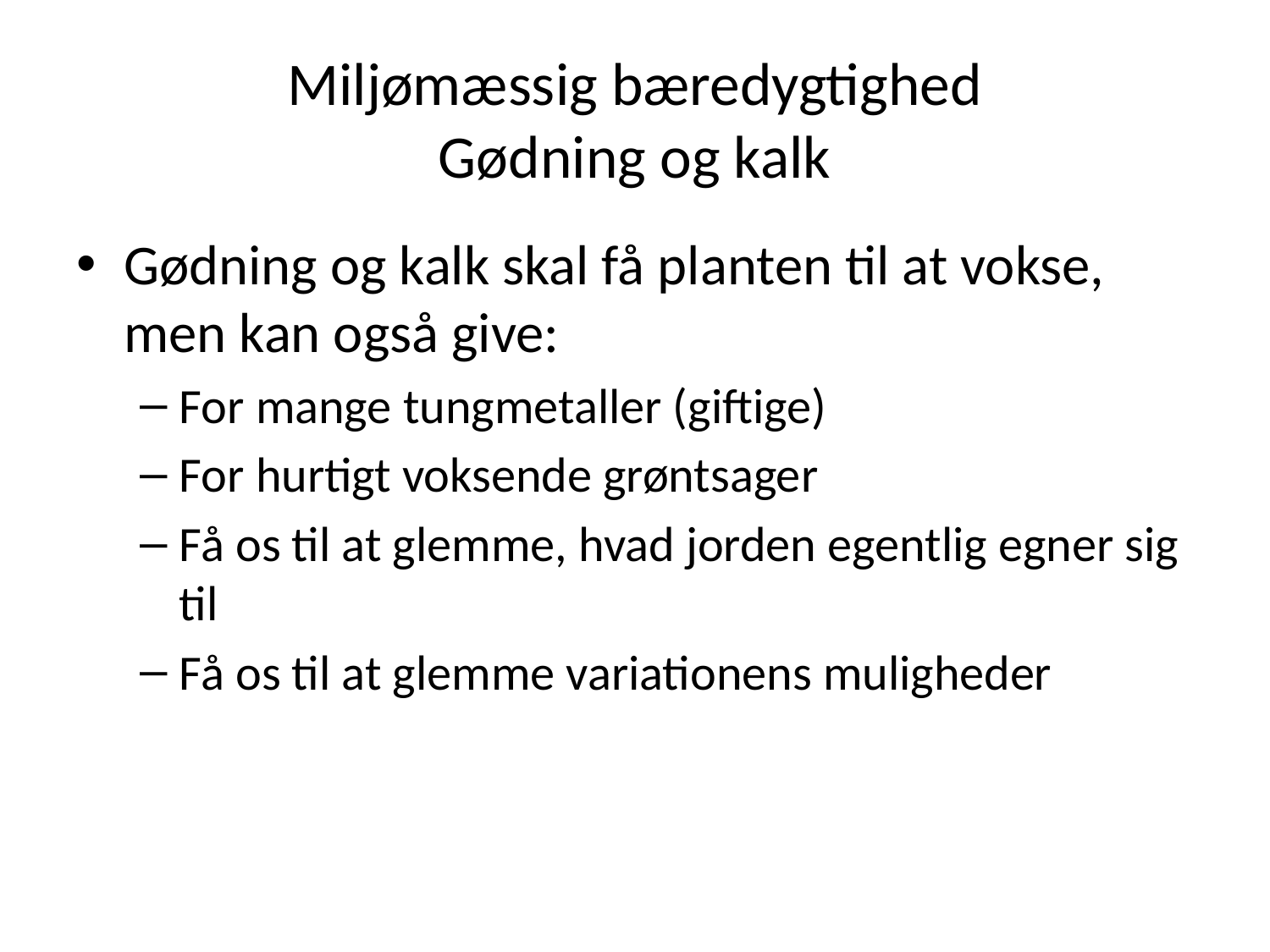

# Miljømæssig bæredygtighed Gødning og kalk
Gødning og kalk skal få planten til at vokse, men kan også give:
For mange tungmetaller (giftige)
For hurtigt voksende grøntsager
Få os til at glemme, hvad jorden egentlig egner sig til
Få os til at glemme variationens muligheder